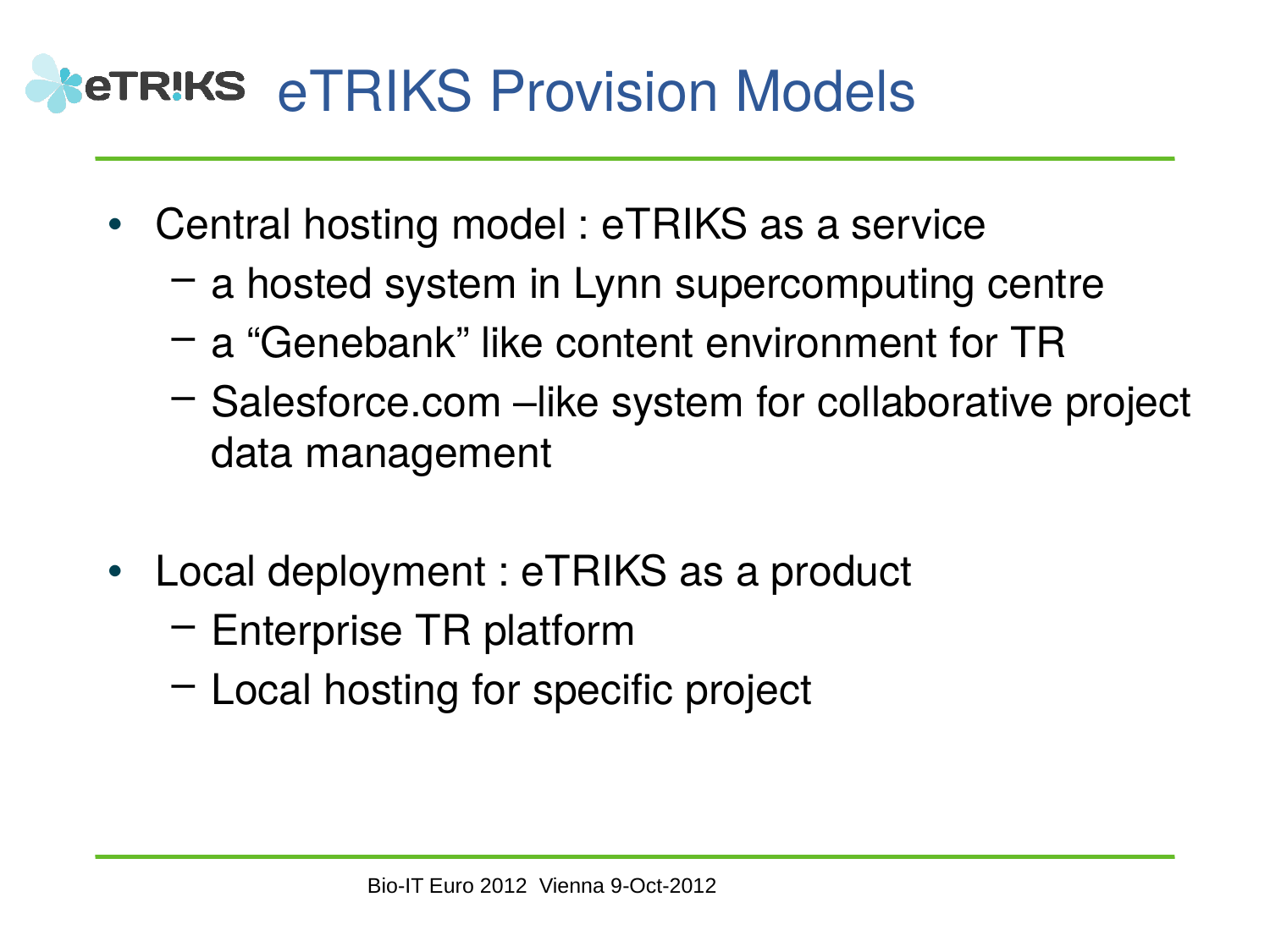

# eTRIKS Provision Models
Central hosting model : eTRIKS as a service
a hosted system in Lynn supercomputing centre
a “Genebank” like content environment for TR
Salesforce.com –like system for collaborative project  data management

Local deployment : eTRIKS as a product
Enterprise TR platform
Local hosting for specific project
Bio-IT Euro 2012  Vienna 9-Oct-2012